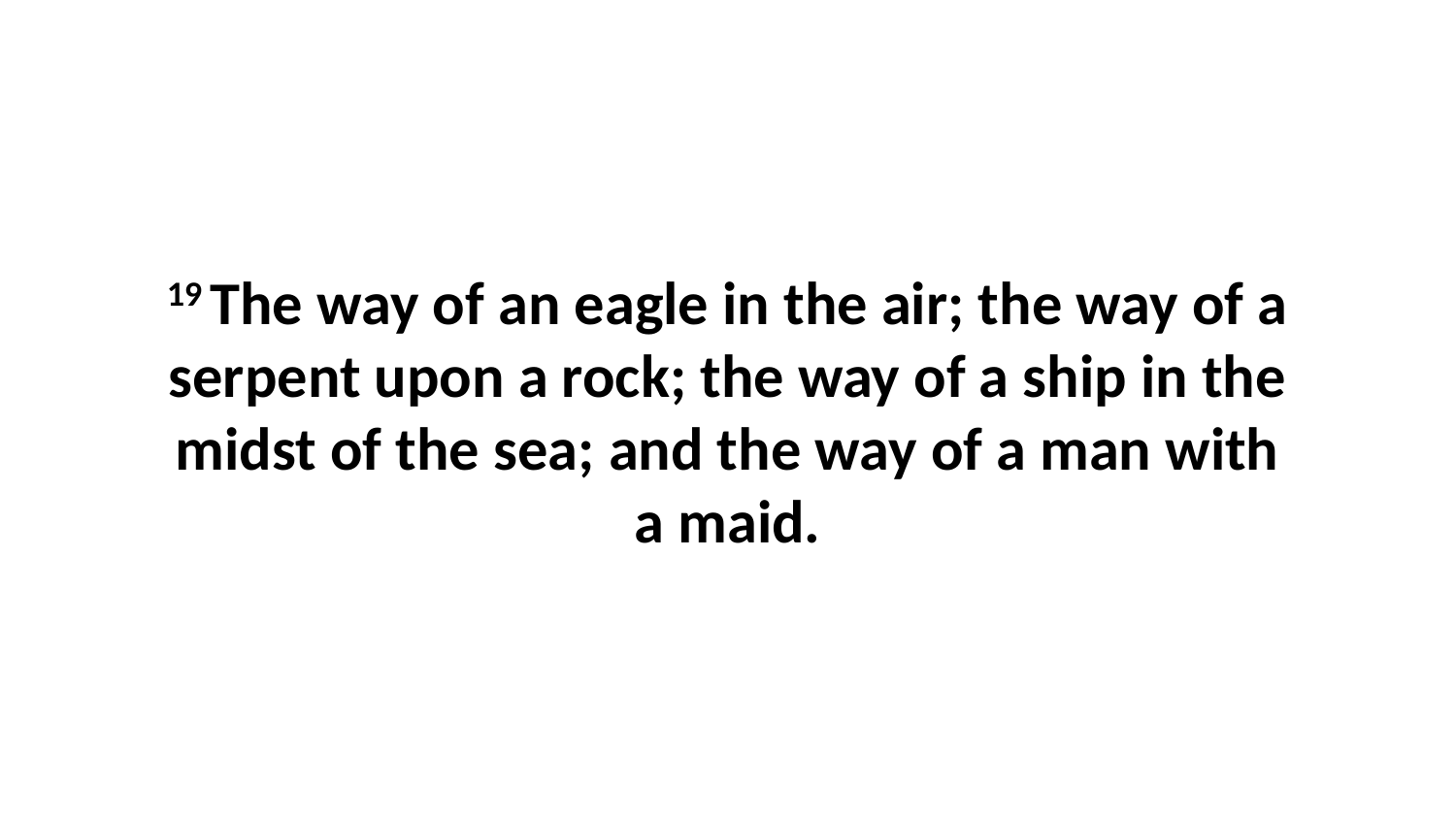

19 The way of an eagle in the air; the way of a serpent upon a rock; the way of a ship in the midst of the sea; and the way of a man with a maid.